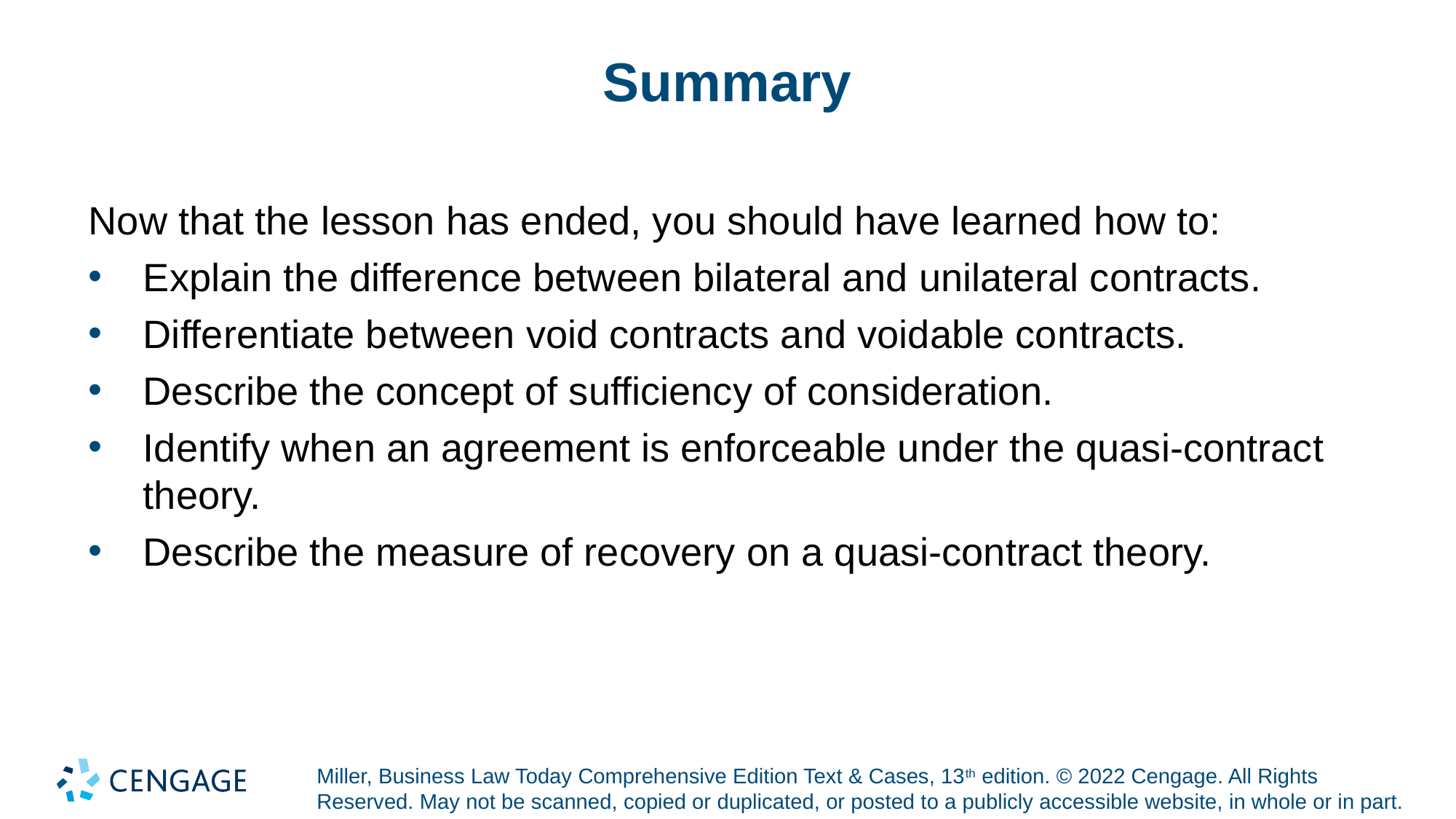

# Summary
Now that the lesson has ended, you should have learned how to:
Explain the difference between bilateral and unilateral contracts.
Differentiate between void contracts and voidable contracts.
Describe the concept of sufficiency of consideration.
Identify when an agreement is enforceable under the quasi-contract theory.
Describe the measure of recovery on a quasi-contract theory.